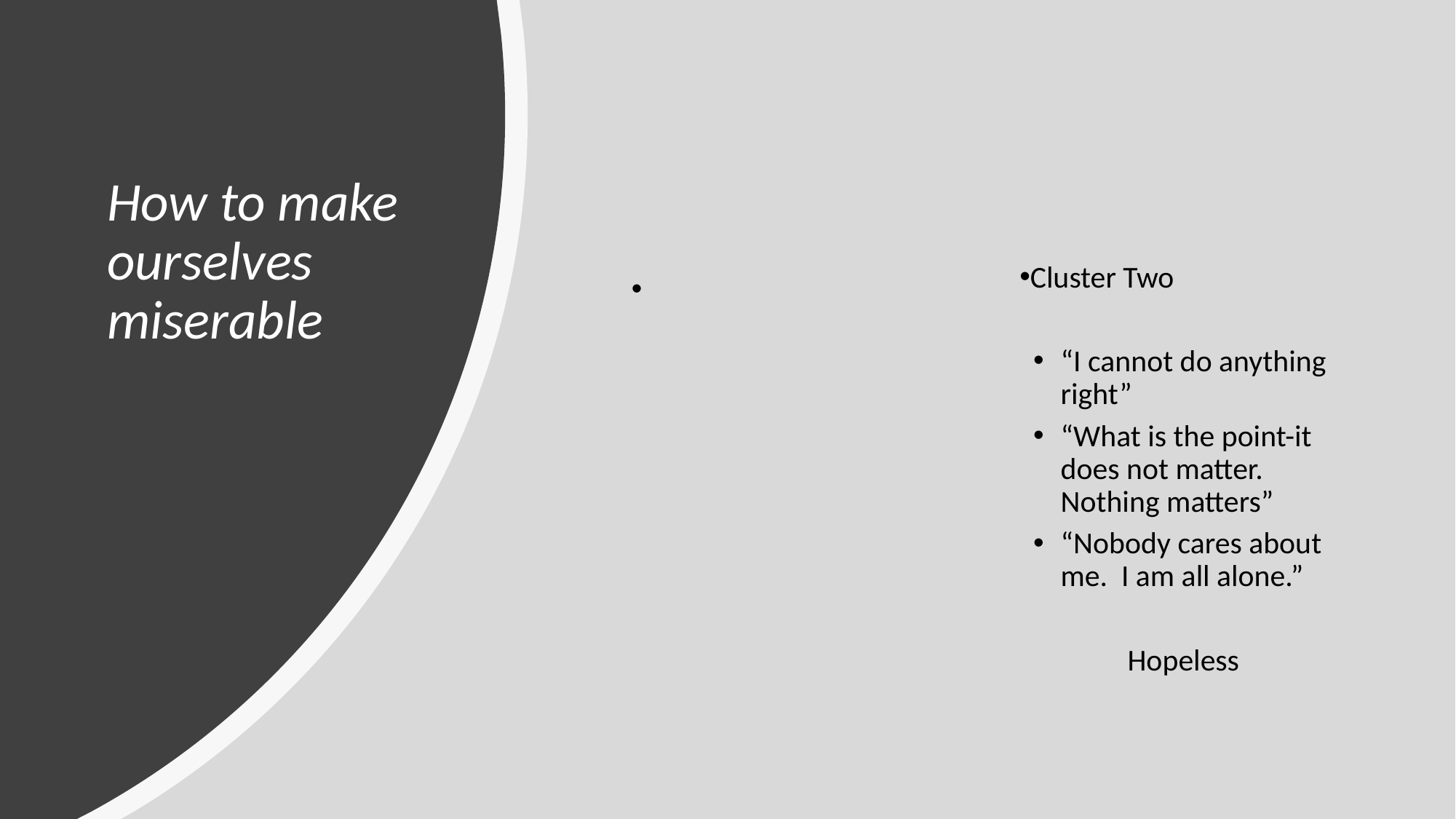

# How to make ourselves miserable

Cluster Two

“I cannot do anything right”
“What is the point-it does not matter.  Nothing matters”
“Nobody cares about me.  I am all alone.”

Hopeless